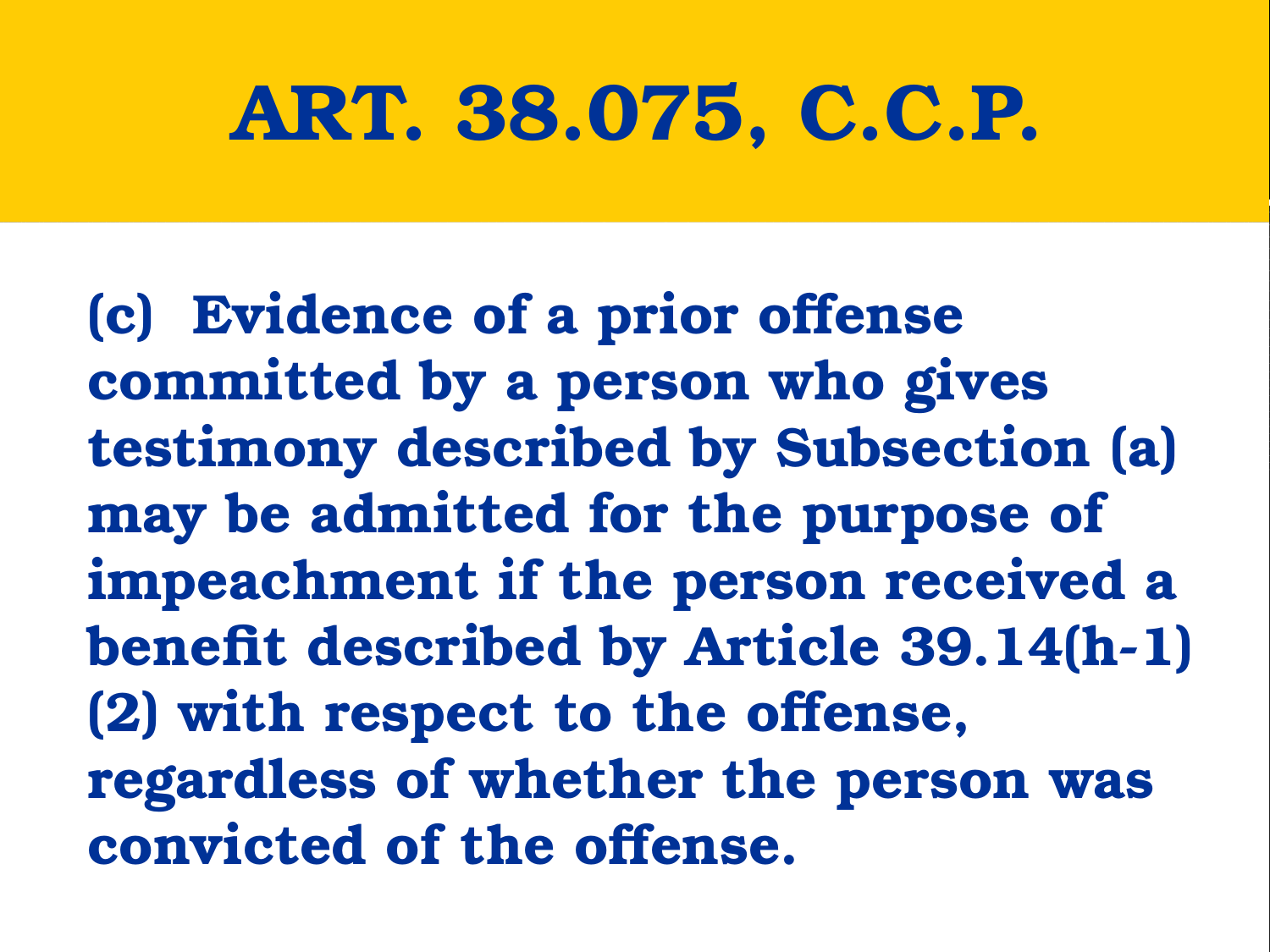

# ART. 38.075, C.C.P.
(c)  Evidence of a prior offense committed by a person who gives testimony described by Subsection (a) may be admitted for the purpose of impeachment if the person received a benefit described by Article 39.14(h-1)(2) with respect to the offense, regardless of whether the person was convicted of the offense.